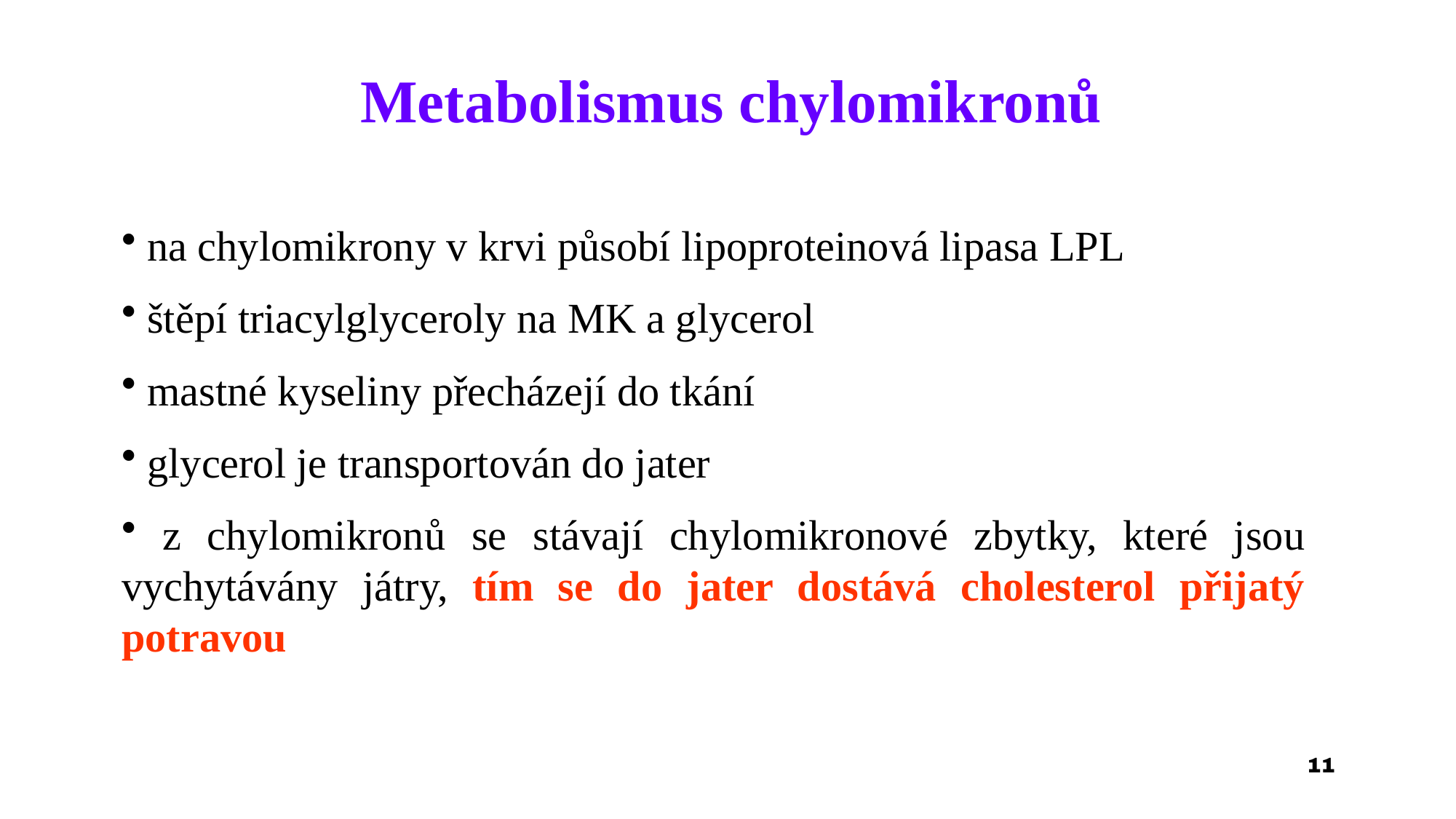

Metabolismus chylomikronů
 na chylomikrony v krvi působí lipoproteinová lipasa LPL
 štěpí triacylglyceroly na MK a glycerol
 mastné kyseliny přecházejí do tkání
 glycerol je transportován do jater
 z chylomikronů se stávají chylomikronové zbytky, které jsou vychytávány játry, tím se do jater dostává cholesterol přijatý potravou

11